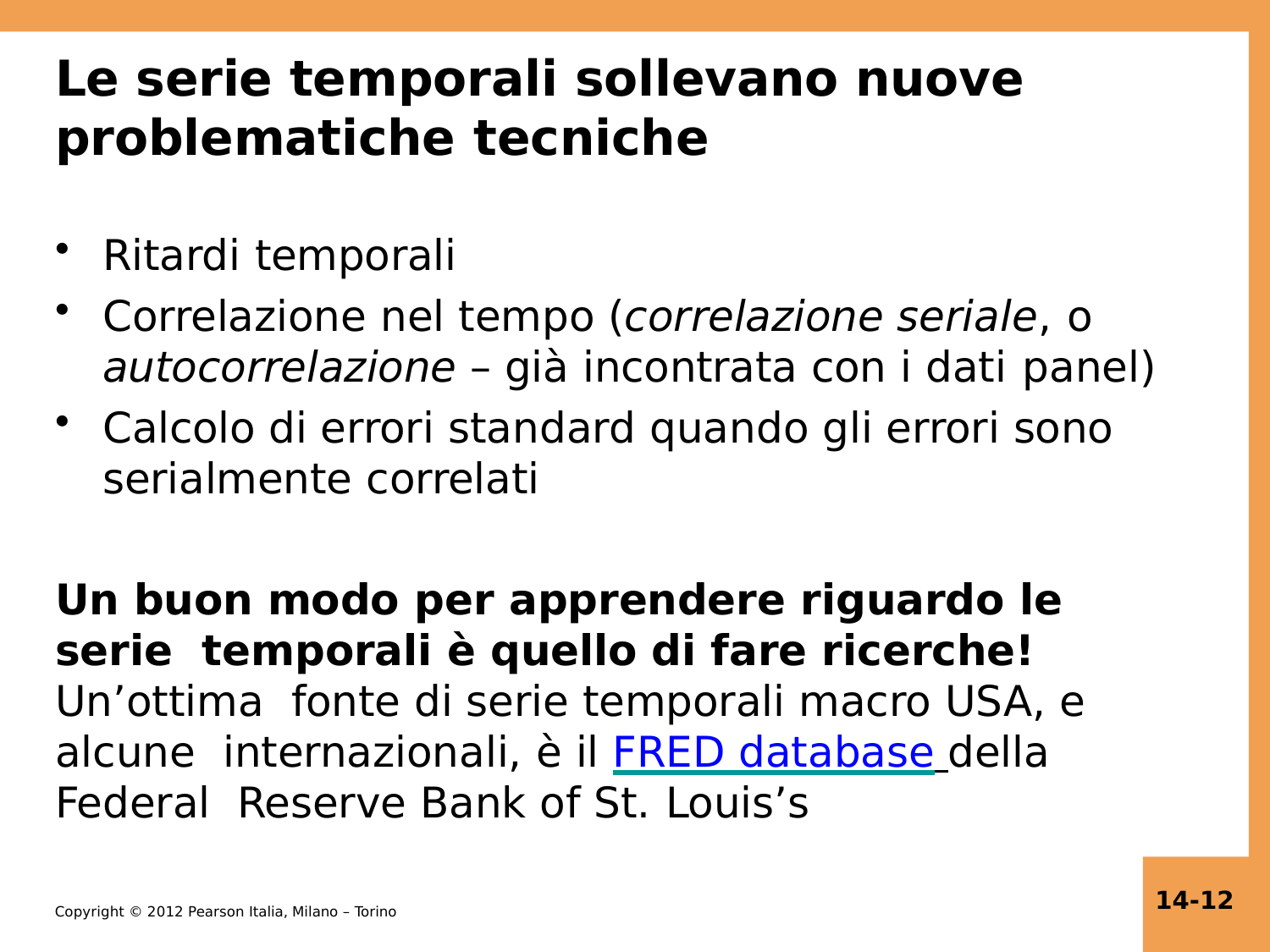

# Le serie temporali sollevano nuove  problematiche tecniche
Ritardi temporali
Correlazione nel tempo (correlazione seriale, o
autocorrelazione – già incontrata con i dati panel)
Calcolo di errori standard quando gli errori sono  serialmente correlati

Un buon modo per apprendere riguardo le serie  temporali è quello di fare ricerche! Un’ottima  fonte di serie temporali macro USA, e alcune  internazionali, è il FRED database della Federal  Reserve Bank of St. Louis’s
14-12
Copyright © 2012 Pearson Italia, Milano – Torino